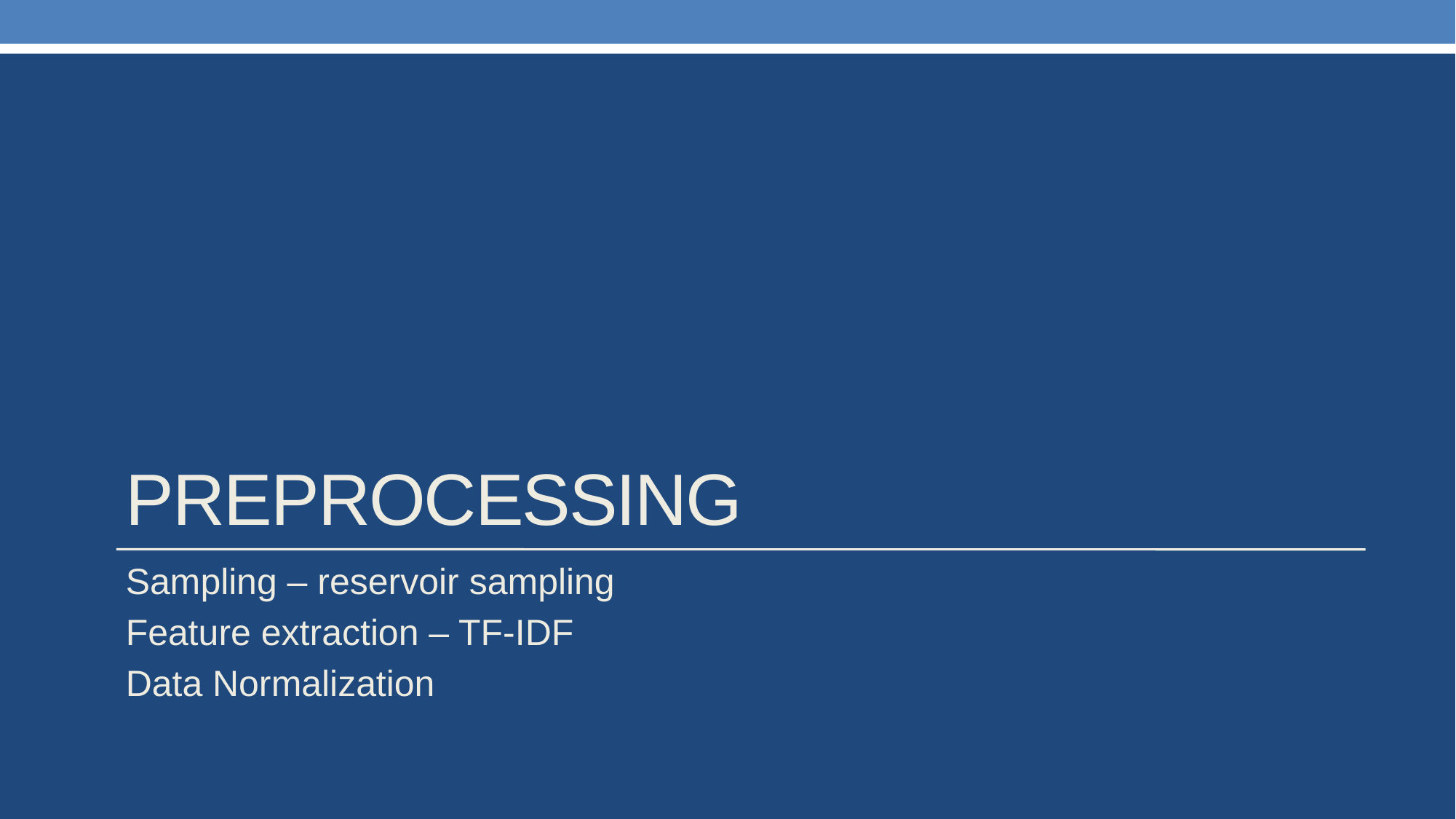

# PREPROCESSING
Sampling – reservoir sampling
Feature extraction – TF-IDF
Data Normalization